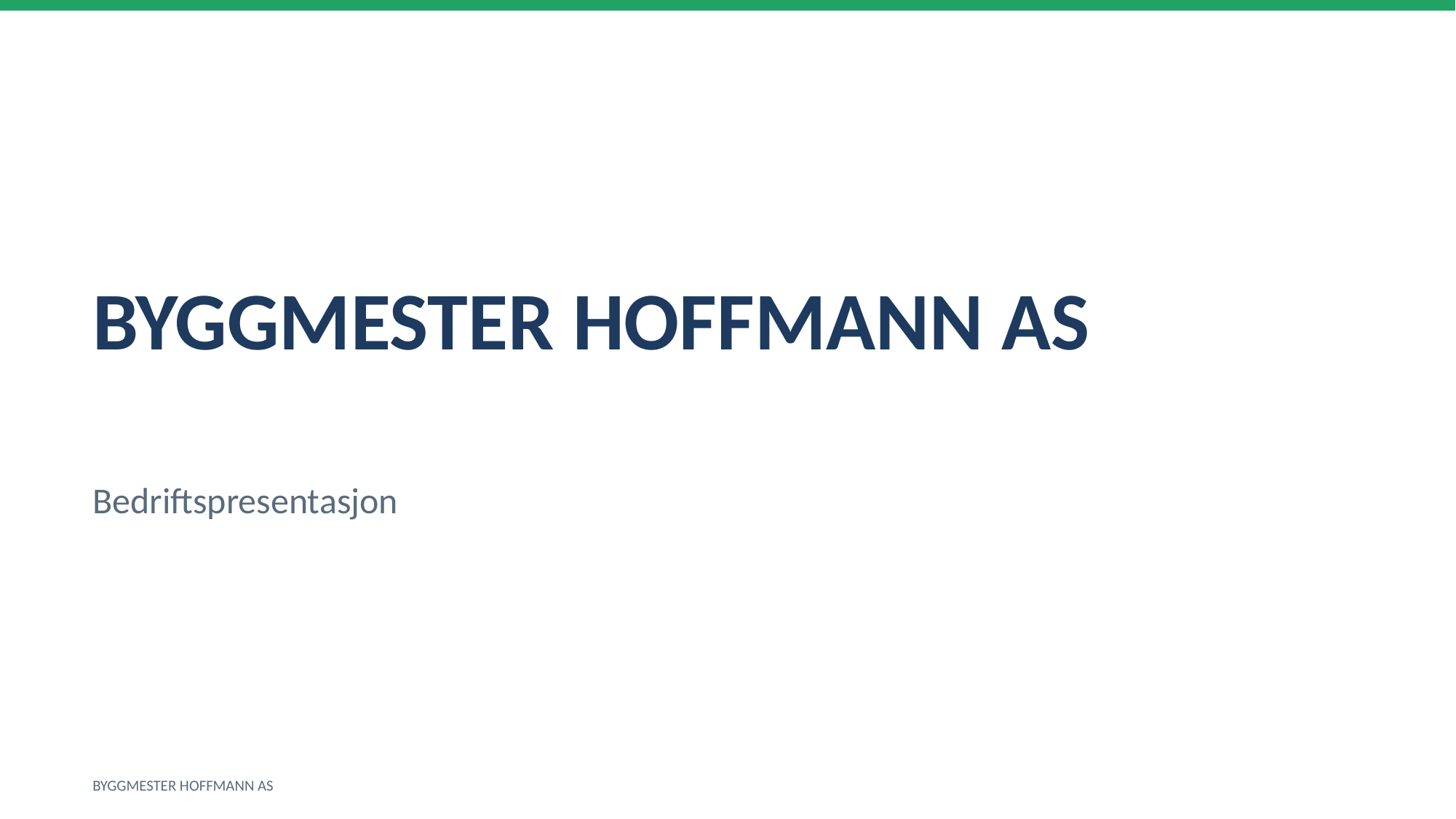

BYGGMESTER HOFFMANN AS
Bedriftspresentasjon
BYGGMESTER HOFFMANN AS